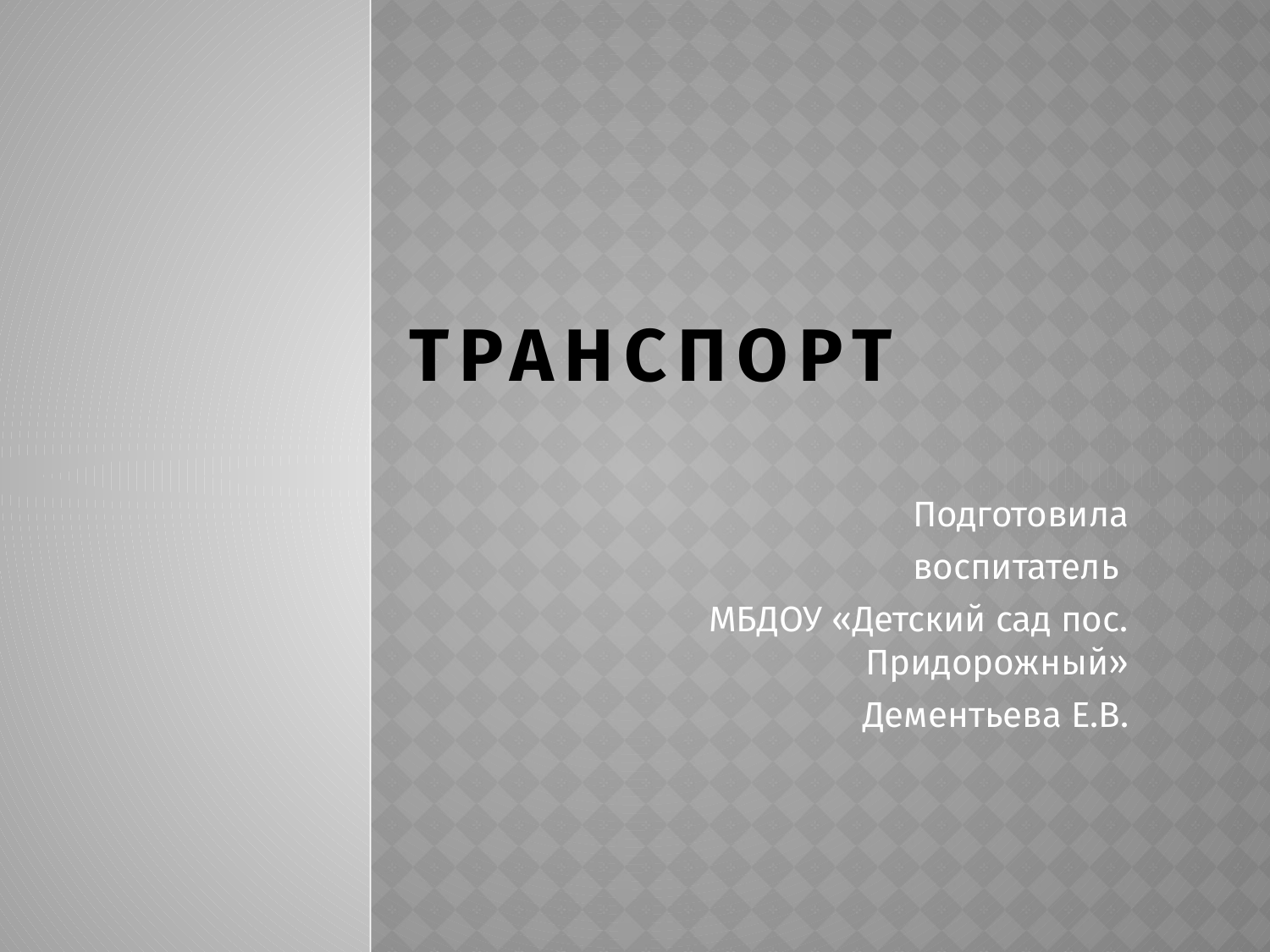

# Транспорт
Подготовила
 воспитатель
МБДОУ «Детский сад пос. Придорожный»
Дементьева Е.В.